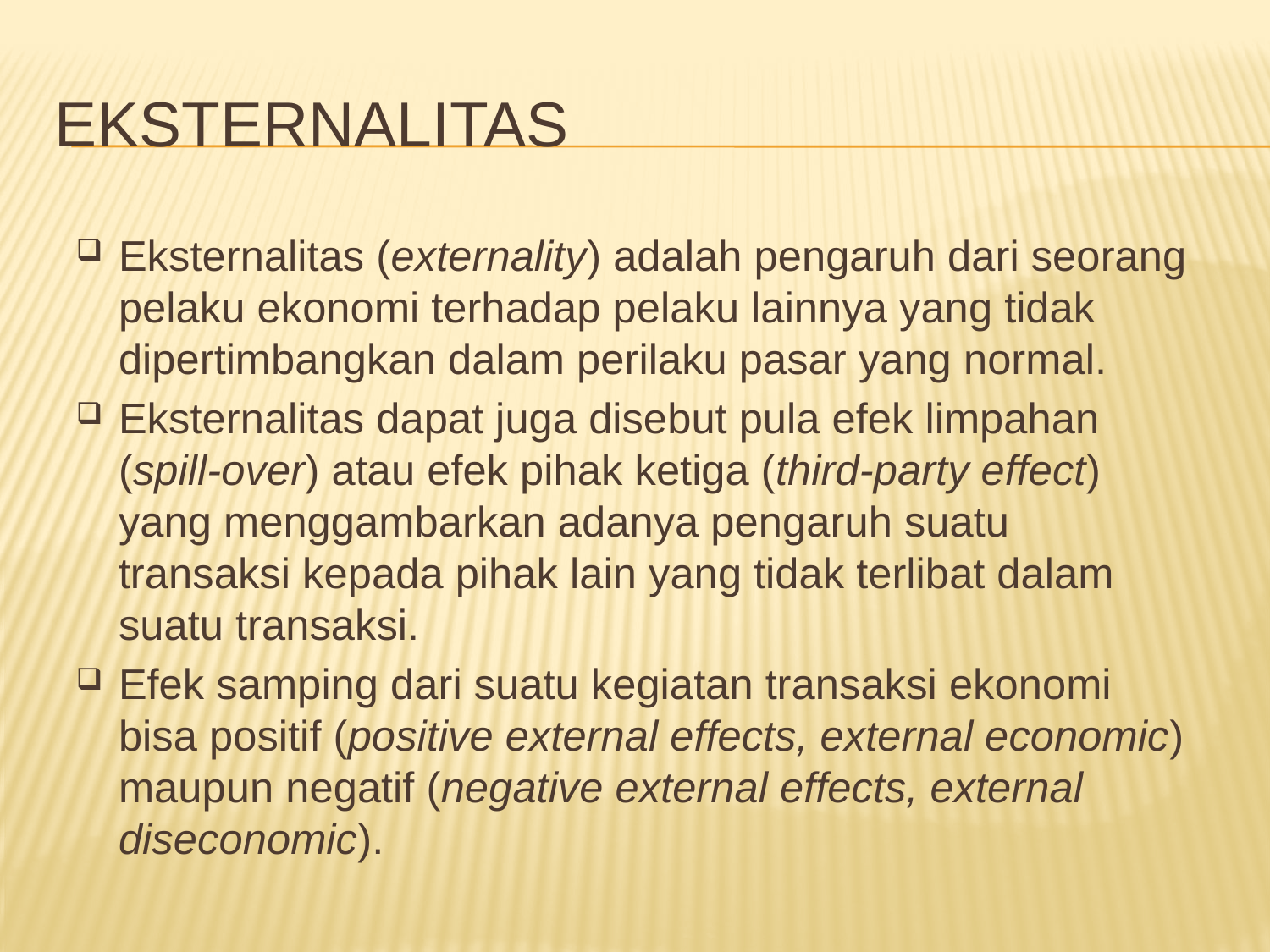

# Eksternalitas
Eksternalitas (externality) adalah pengaruh dari seorang pelaku ekonomi terhadap pelaku lainnya yang tidak dipertimbangkan dalam perilaku pasar yang normal.
Eksternalitas dapat juga disebut pula efek limpahan (spill-over) atau efek pihak ketiga (third-party effect) yang menggambarkan adanya pengaruh suatu transaksi kepada pihak lain yang tidak terlibat dalam suatu transaksi.
Efek samping dari suatu kegiatan transaksi ekonomi bisa positif (positive external effects, external economic) maupun negatif (negative external effects, external diseconomic).